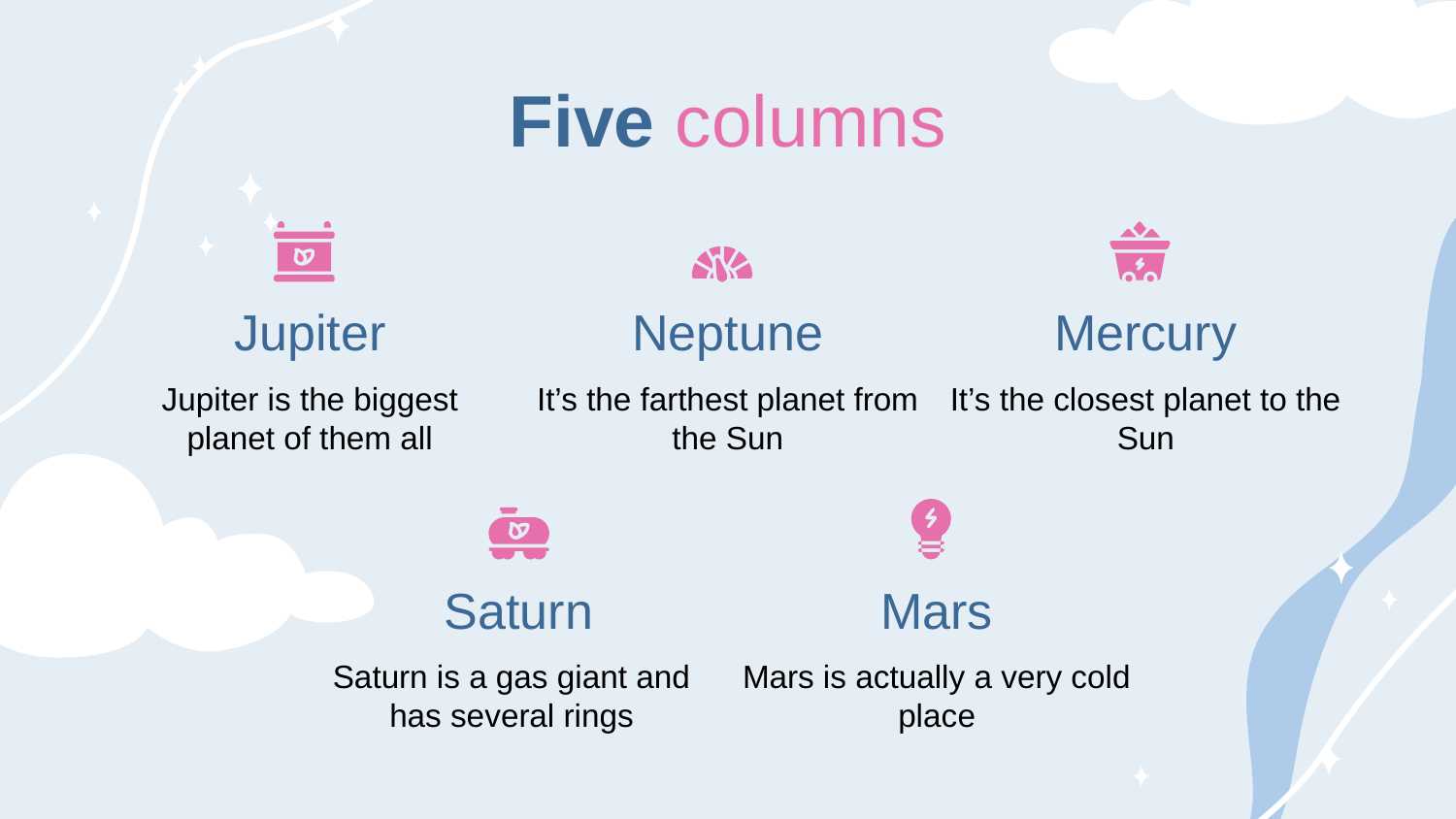

# Five columns

Jupiter
Neptune
Mercury
Jupiter is the biggest planet of them all
It’s the farthest planet from the Sun
It’s the closest planet to the Sun

Saturn
Mars
Saturn is a gas giant and has several rings
Mars is actually a very cold place